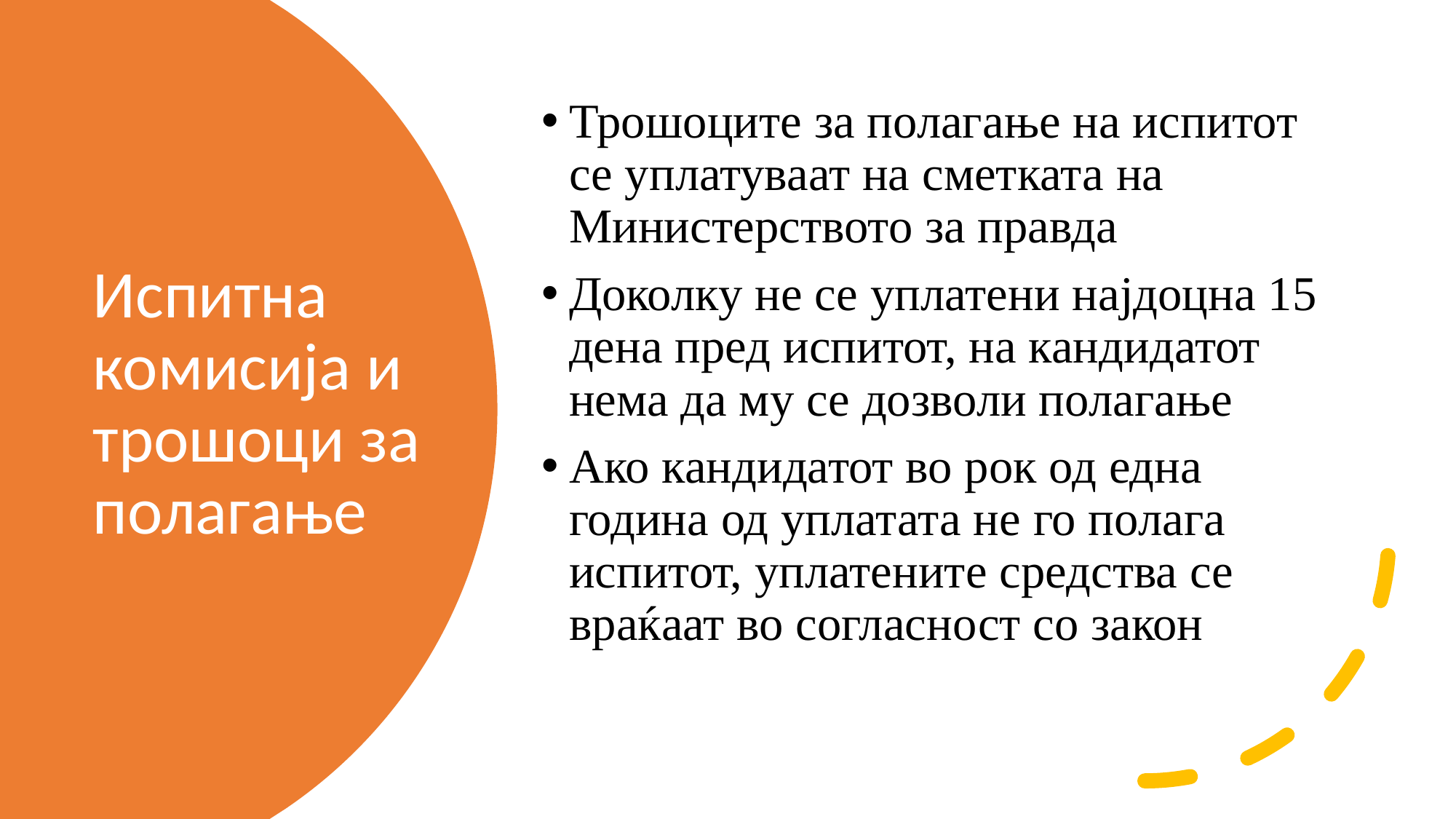

Трошоците за полагање на испитот се уплатуваат на сметката на Министерството за правда
Доколку не се уплатени најдоцна 15 дена пред испитот, на кандидатот нема да му се дозволи полагање
Ако кандидатот во рок од една година од уплатата не го полага испитот, уплатените средства се враќаат во согласност со закон

# Испитна комисија и трошоци за полагање